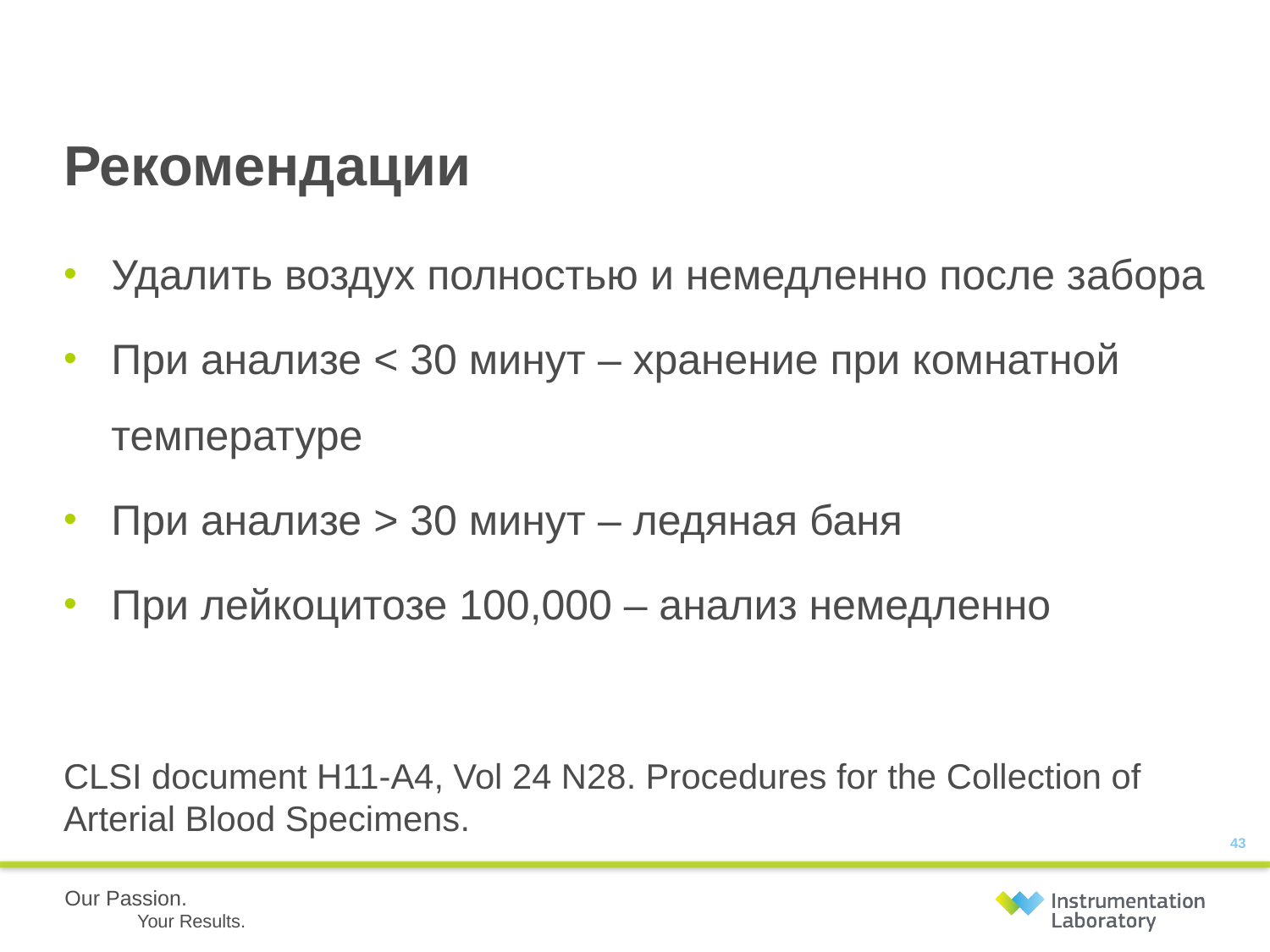

# Рекомендации
Удалить воздух полностью и немедленно после забора
При анализе < 30 минут – хранение при комнатной температуре
При анализе > 30 минут – ледяная баня
При лейкоцитозе 100,000 – анализ немедленно

CLSI document H11-A4, Vol 24 N28. Procedures for the Collection of Arterial Blood Specimens.
43